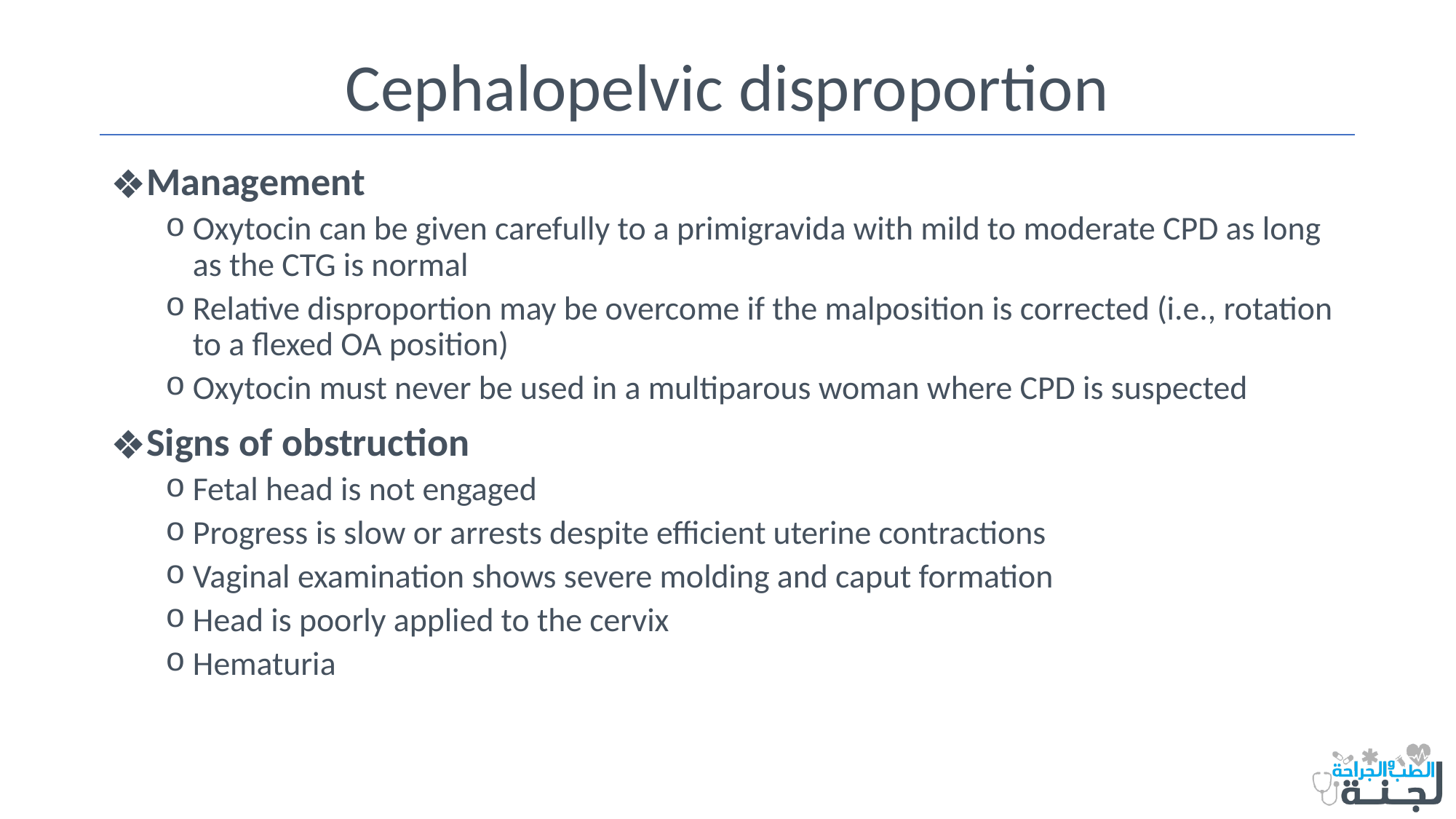

# Cephalopelvic disproportion
Management
Oxytocin can be given carefully to a primigravida with mild to moderate CPD as long as the CTG is normal
Relative disproportion may be overcome if the malposition is corrected (i.e., rotation to a flexed OA position)
Oxytocin must never be used in a multiparous woman where CPD is suspected
Signs of obstruction
Fetal head is not engaged
Progress is slow or arrests despite efficient uterine contractions
Vaginal examination shows severe molding and caput formation
Head is poorly applied to the cervix
Hematuria